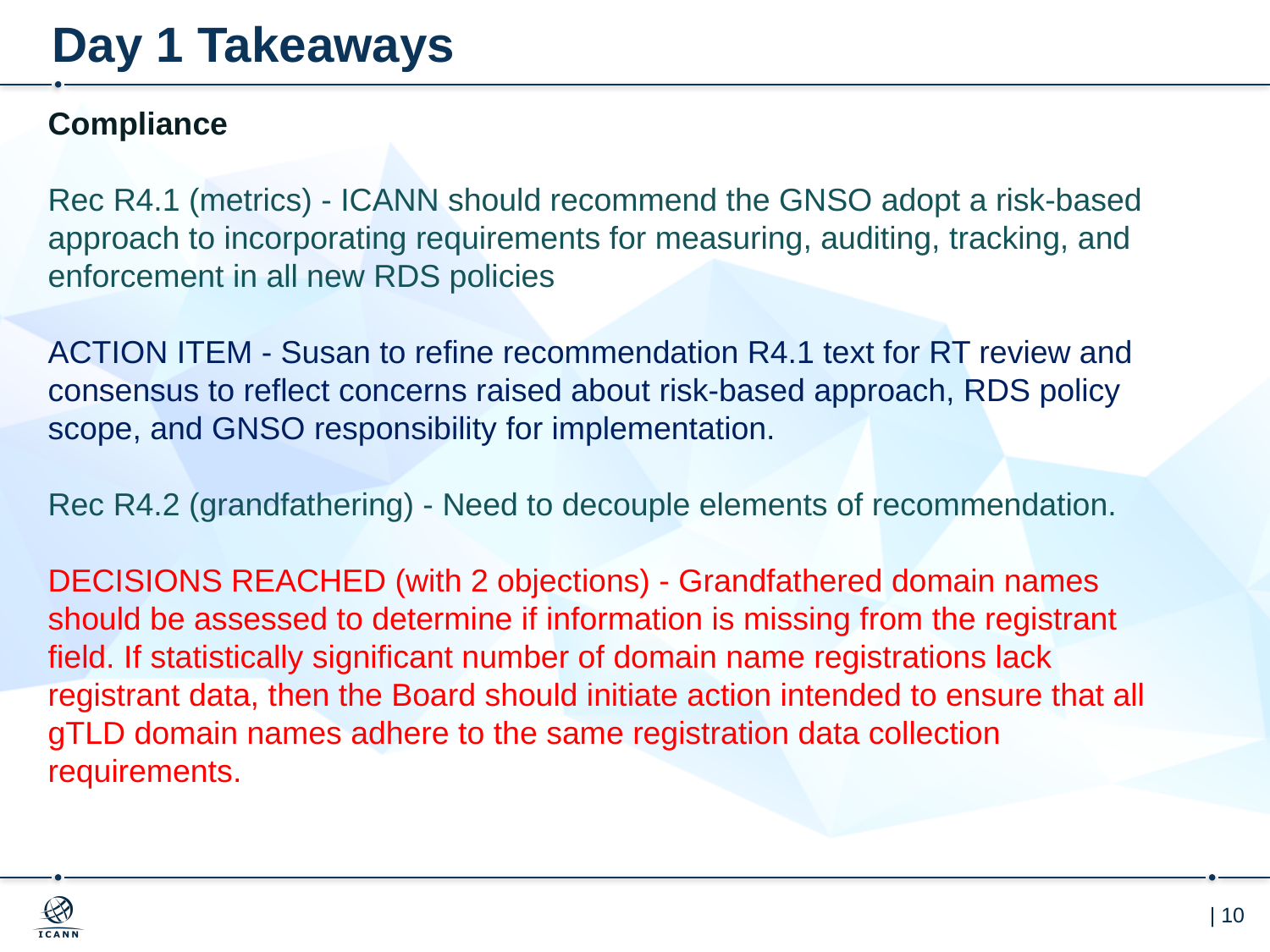

# Day 1 Takeaways
Compliance

Rec R4.1 (metrics) - ICANN should recommend the GNSO adopt a risk-based approach to incorporating requirements for measuring, auditing, tracking, and enforcement in all new RDS policies

ACTION ITEM - Susan to refine recommendation R4.1 text for RT review and consensus to reflect concerns raised about risk-based approach, RDS policy scope, and GNSO responsibility for implementation.

Rec R4.2 (grandfathering) - Need to decouple elements of recommendation.

DECISIONS REACHED (with 2 objections) - Grandfathered domain names should be assessed to determine if information is missing from the registrant field. If statistically significant number of domain name registrations lack registrant data, then the Board should initiate action intended to ensure that all gTLD domain names adhere to the same registration data collection requirements.